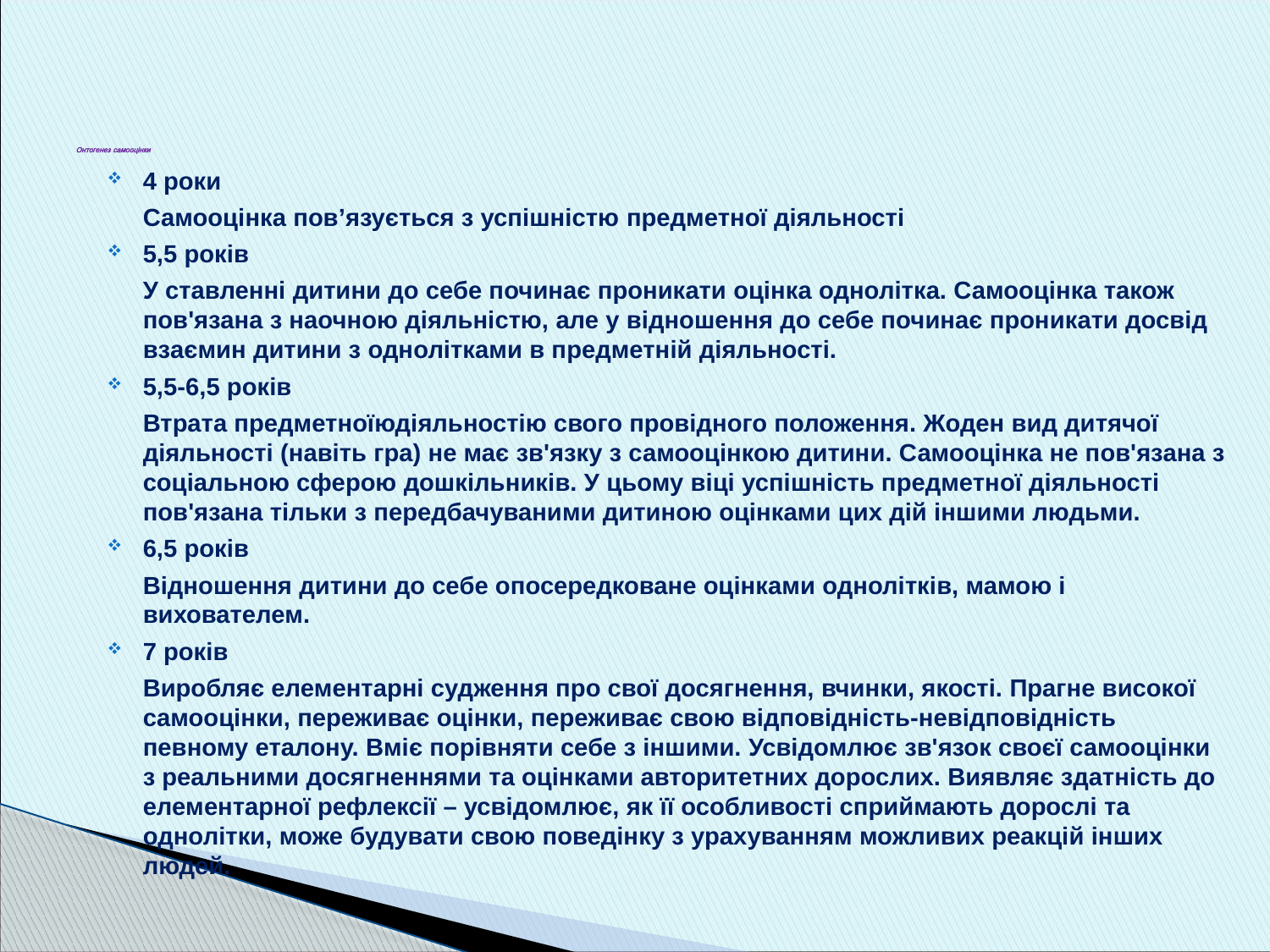

# Онтогенез самооцінки
4 роки
	Самооцінка пов’язується з успішністю предметної діяльності
5,5 років
	У ставленні дитини до себе починає проникати оцінка однолітка. Самооцінка також пов'язана з наочною діяльністю, але у відношення до себе починає проникати досвід взаємин дитини з однолітками в предметній діяльності.
5,5-6,5 років
	Втрата предметноїюдіяльностію свого провідного положення. Жоден вид дитячої діяльності (навіть гра) не має зв'язку з самооцінкою дитини. Самооцінка не пов'язана з соціальною сферою дошкільників. У цьому віці успішність предметної діяльності пов'язана тільки з передбачуваними дитиною оцінками цих дій іншими людьми.
6,5 років
	Відношення дитини до себе опосередковане оцінками однолітків, мамою і вихователем.
7 років
	Виробляє елементарні судження про свої досягнення, вчинки, якості. Прагне високої самооцінки, переживає оцінки, переживає свою відповідність-невідповідність певному еталону. Вміє порівняти себе з іншими. Усвідомлює зв'язок своєї самооцінки з реальними досягненнями та оцінками авторитетних дорослих. Виявляє здатність до елементарної рефлексії – усвідомлює, як її особливості сприймають дорослі та однолітки, може будувати свою поведінку з урахуванням можливих реакцій інших людей.